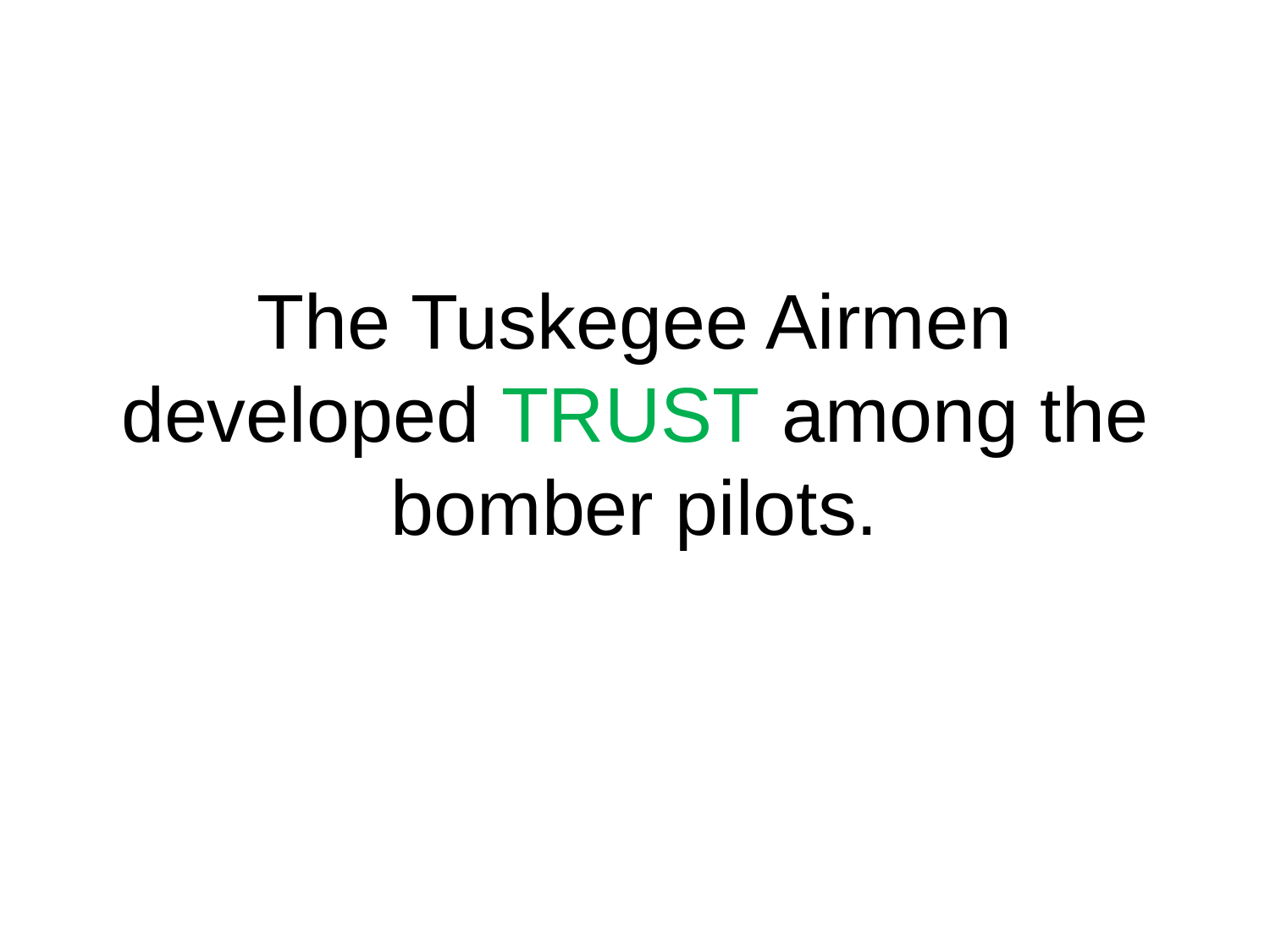

# The Tuskegee Airmen developed TRUST among the bomber pilots.